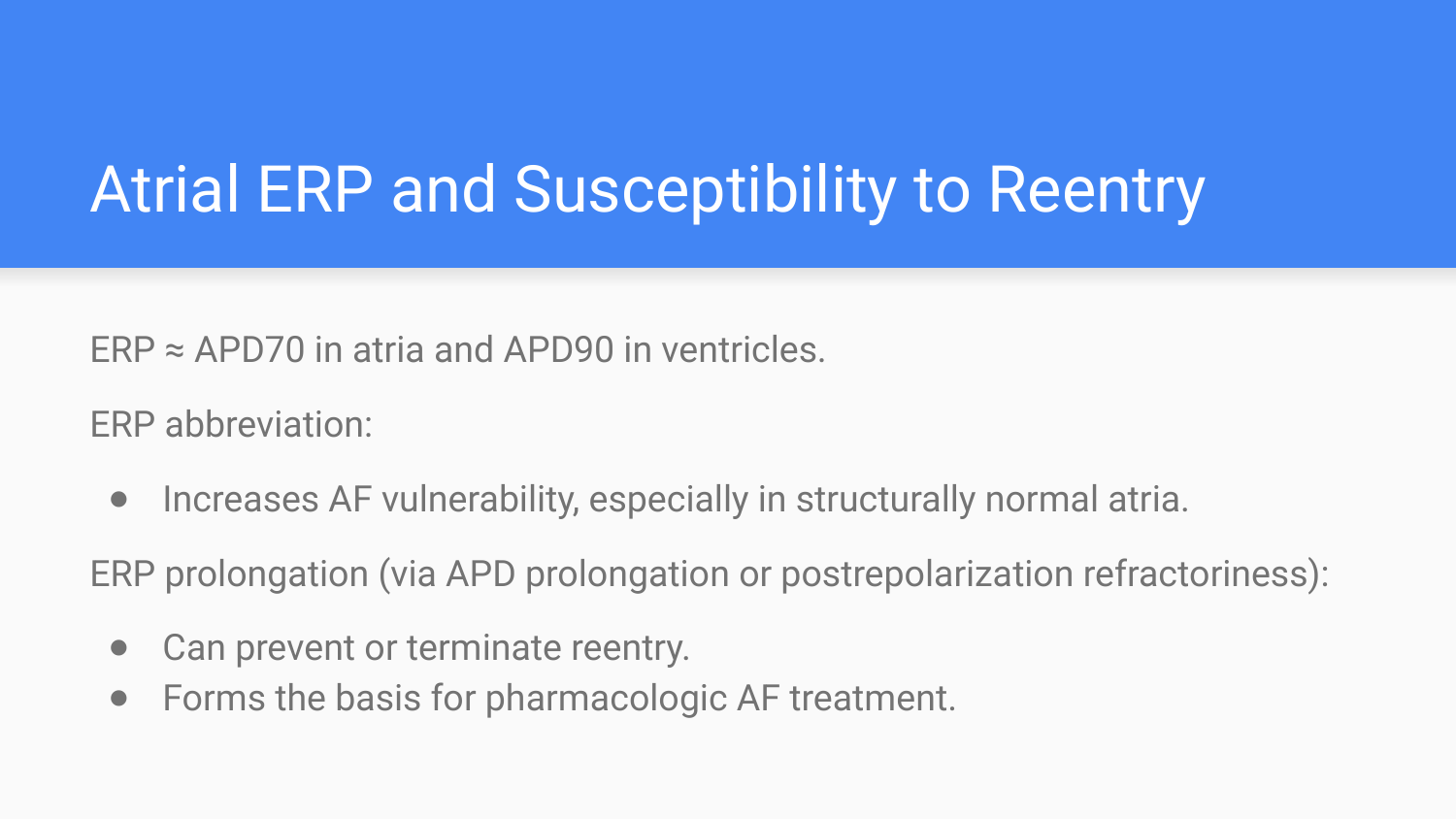

# Atrial ERP and Susceptibility to Reentry
ERP ≈ APD70 in atria and APD90 in ventricles.
ERP abbreviation:
Increases AF vulnerability, especially in structurally normal atria.
ERP prolongation (via APD prolongation or postrepolarization refractoriness):
Can prevent or terminate reentry.
Forms the basis for pharmacologic AF treatment.